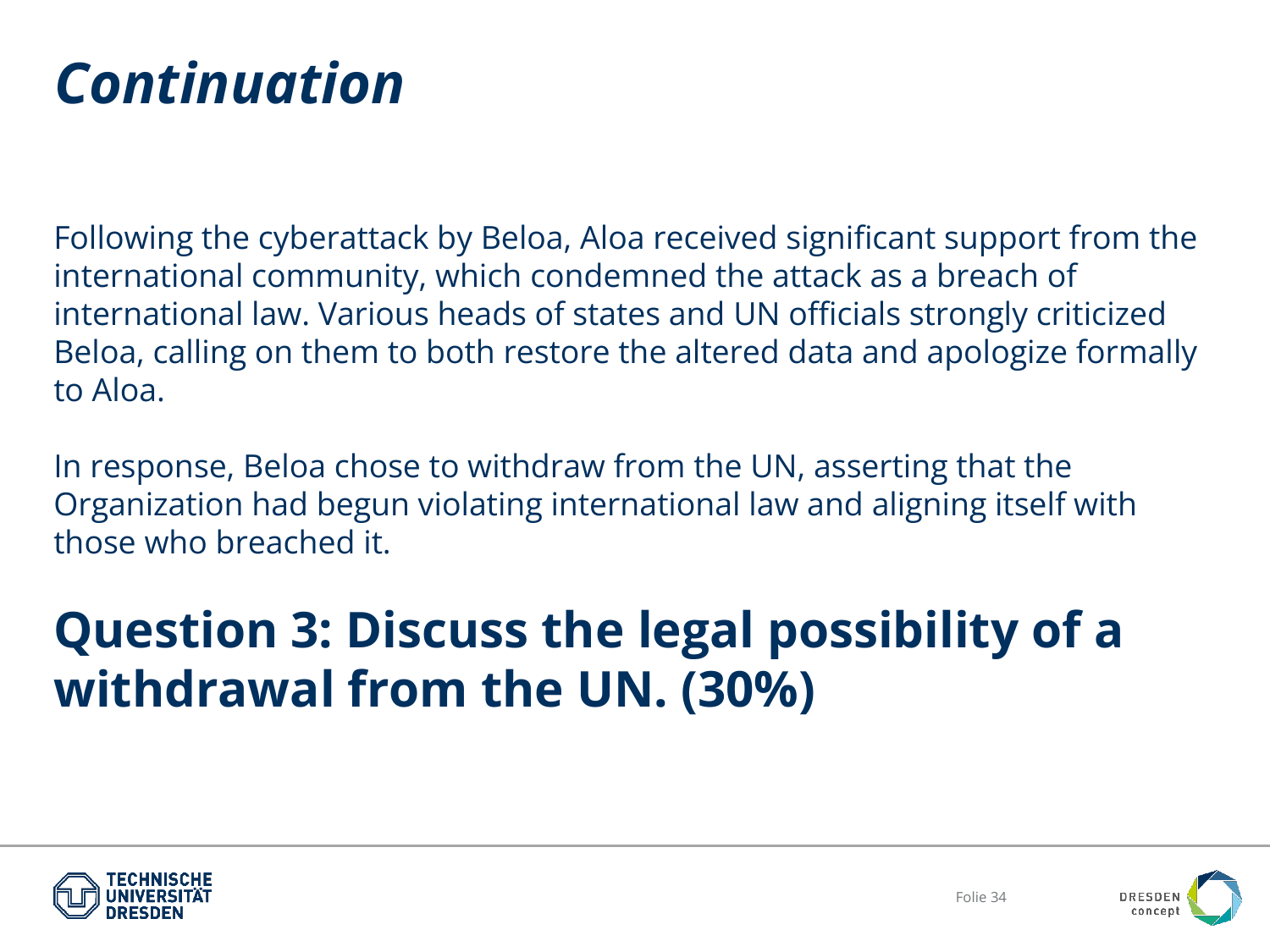

# Continuation
Following the cyberattack by Beloa, Aloa received significant support from the international community, which condemned the attack as a breach of international law. Various heads of states and UN officials strongly criticized Beloa, calling on them to both restore the altered data and apologize formally to Aloa.

In response, Beloa chose to withdraw from the UN, asserting that the Organization had begun violating international law and aligning itself with those who breached it.

Question 3: Discuss the legal possibility of a withdrawal from the UN. (30%)